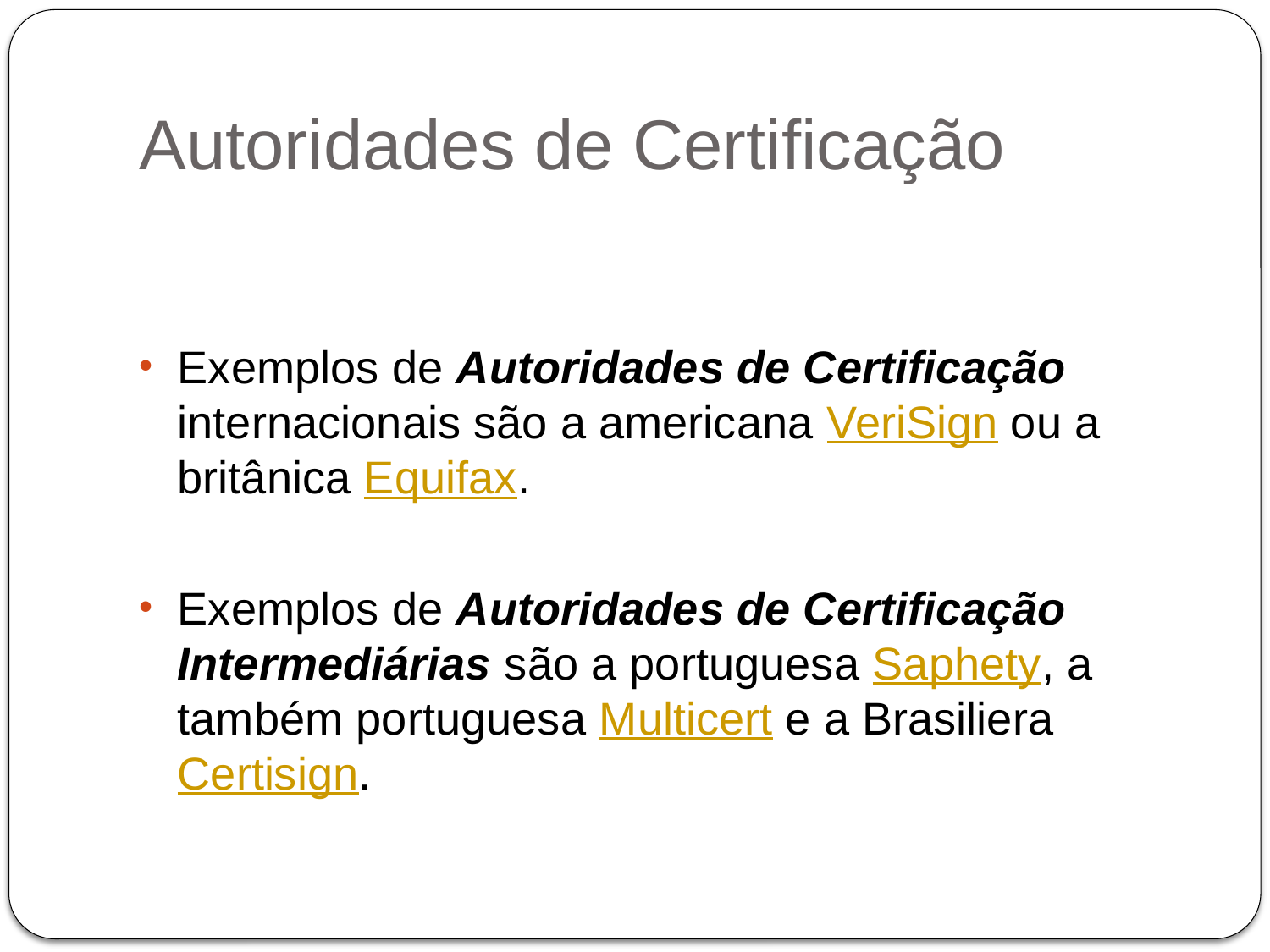

# Autoridades de Certificação

Exemplos de Autoridades de Certificação internacionais são a americana VeriSign ou a britânica Equifax.

Exemplos de Autoridades de Certificação Intermediárias são a portuguesa Saphety, a também portuguesa Multicert e a Brasiliera Certisign.